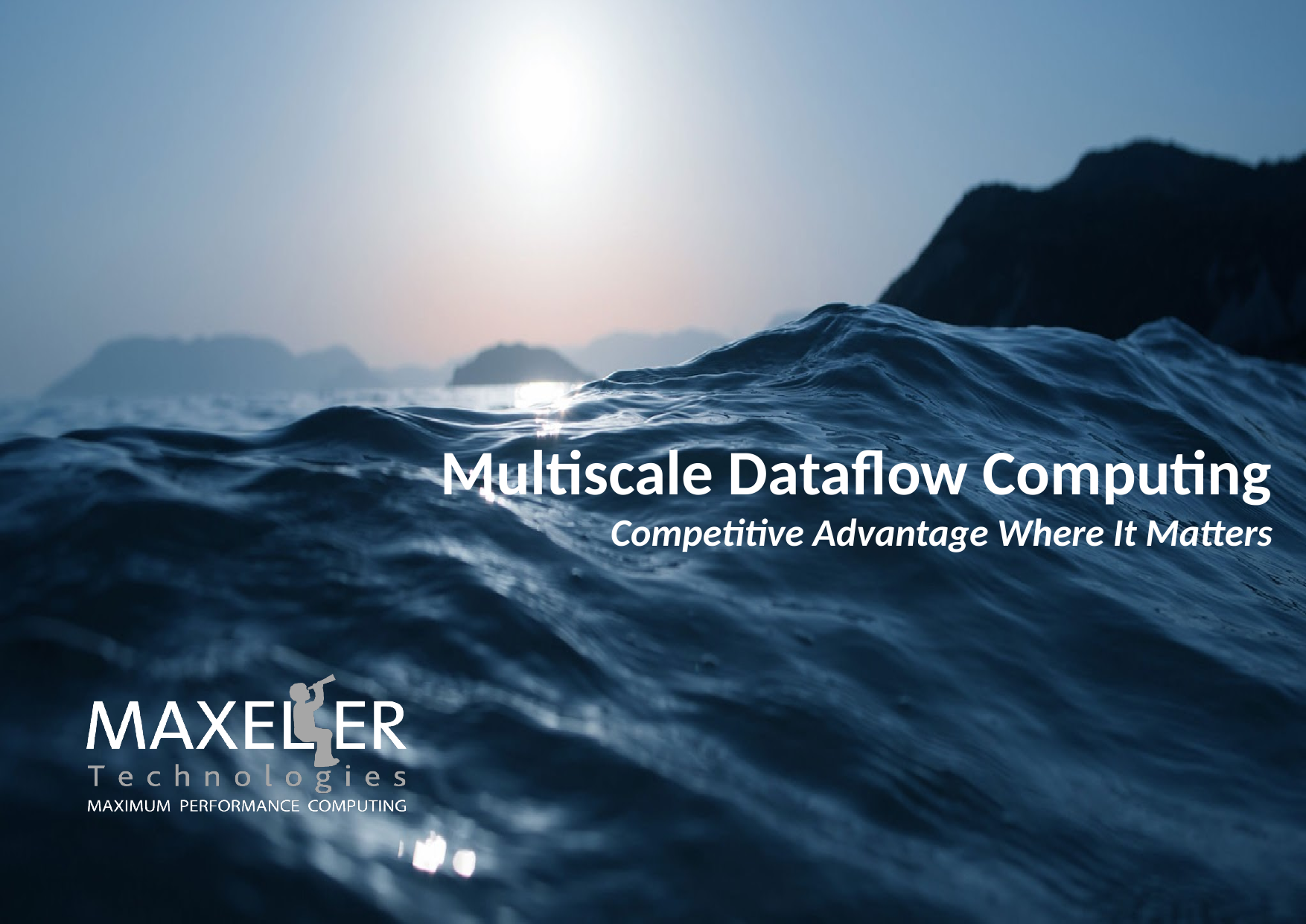

Multiscale Dataflow Computing
Competitive Advantage Where It Matters